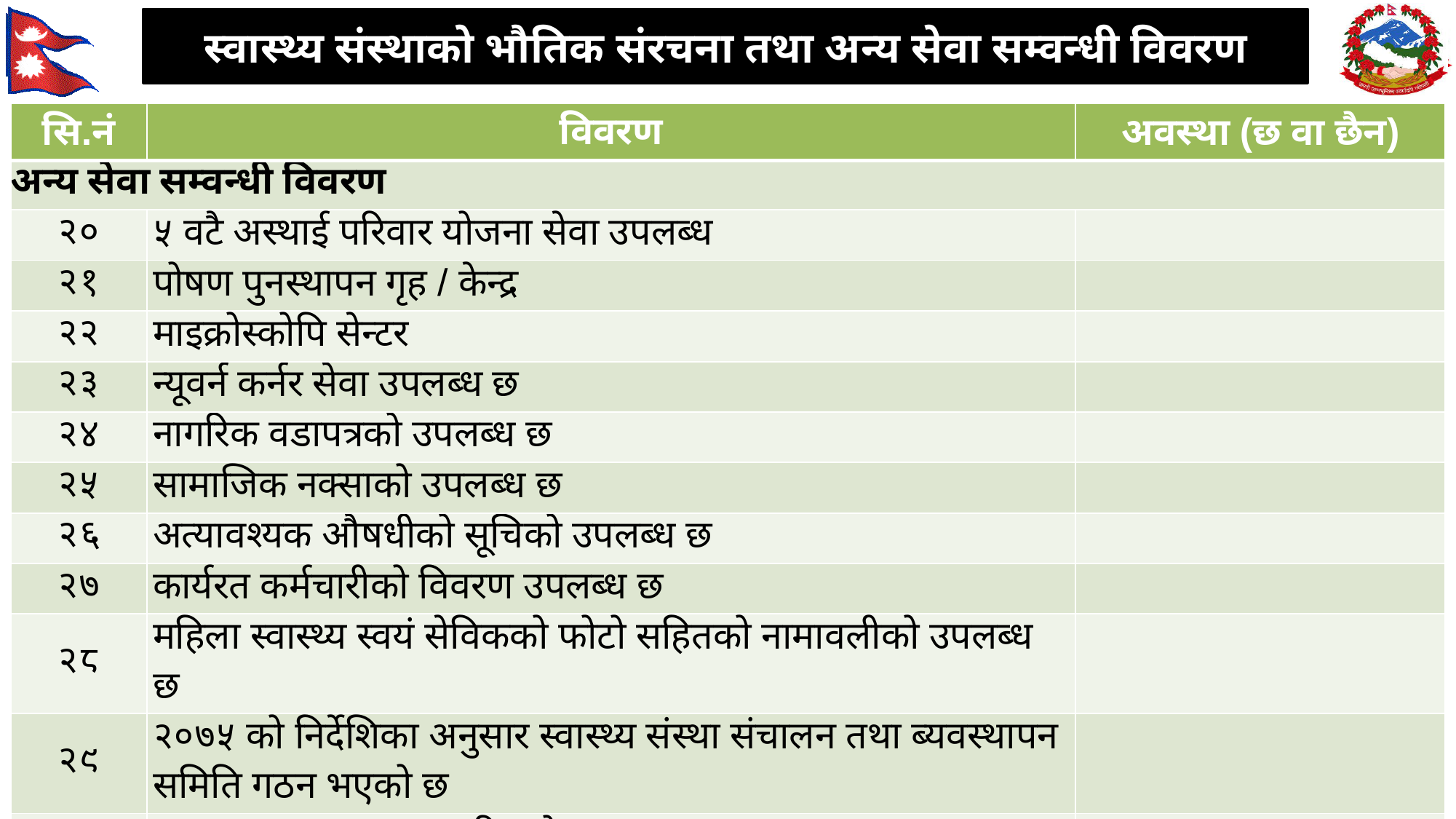

# स्वास्थ्य संस्थाको भौतिक संरचना तथा अन्य सेवा सम्वन्धी विवरण
| सि.नं | विवरण | अवस्था (छ वा छैन) |
| --- | --- | --- |
| अन्य सेवा सम्वन्धी विवरण | अन्य सेवा सम्वन्धी विवरण |  |
| २० | ५ वटै अस्थाई परिवार योजना सेवा उपलब्ध |  |
| २१ | पोषण पुनस्थापन गृह / केन्द्र |  |
| २२ | माइक्रोस्कोपि सेन्टर |  |
| २३ | न्यूवर्न कर्नर सेवा उपलब्ध छ |  |
| २४ | नागरिक वडापत्रको उपलब्ध छ |  |
| २५ | सामाजिक नक्साको उपलब्ध छ |  |
| २६ | अत्यावश्यक औषधीको सूचिको उपलब्ध छ |  |
| २७ | कार्यरत कर्मचारीको विवरण उपलब्ध छ |  |
| २८ | महिला स्वास्थ्य स्वयं सेविकको फोटो सहितको नामावलीको उपलब्ध छ |  |
| २९ | २०७५ को निर्देशिका अनुसार स्वास्थ्य संस्था संचालन तथा ब्यवस्थापन समिति गठन भएको छ |  |
| ३० | EOC Fund स्थापना गरिएको छ |  |
| ३१ | स्वास्थ्य संस्थामा खोपको सुक्ष्म योजना तयार गरेको |  |
| ३२ | मानसिक स्वास्थ्य सेवा प्रवाह |  |